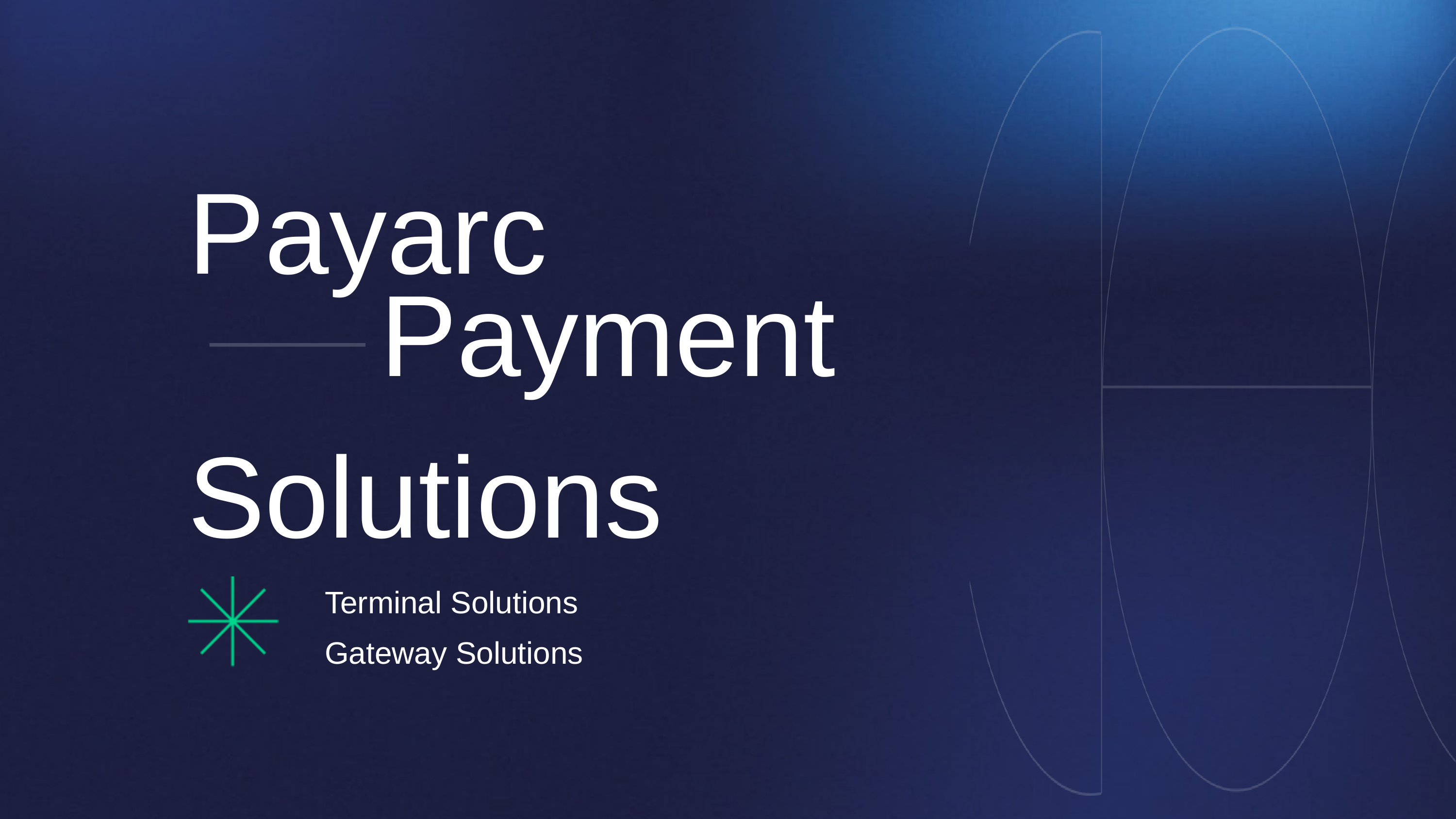

Payarc

      Payment
Solutions

Terminal Solutions Gateway Solutions